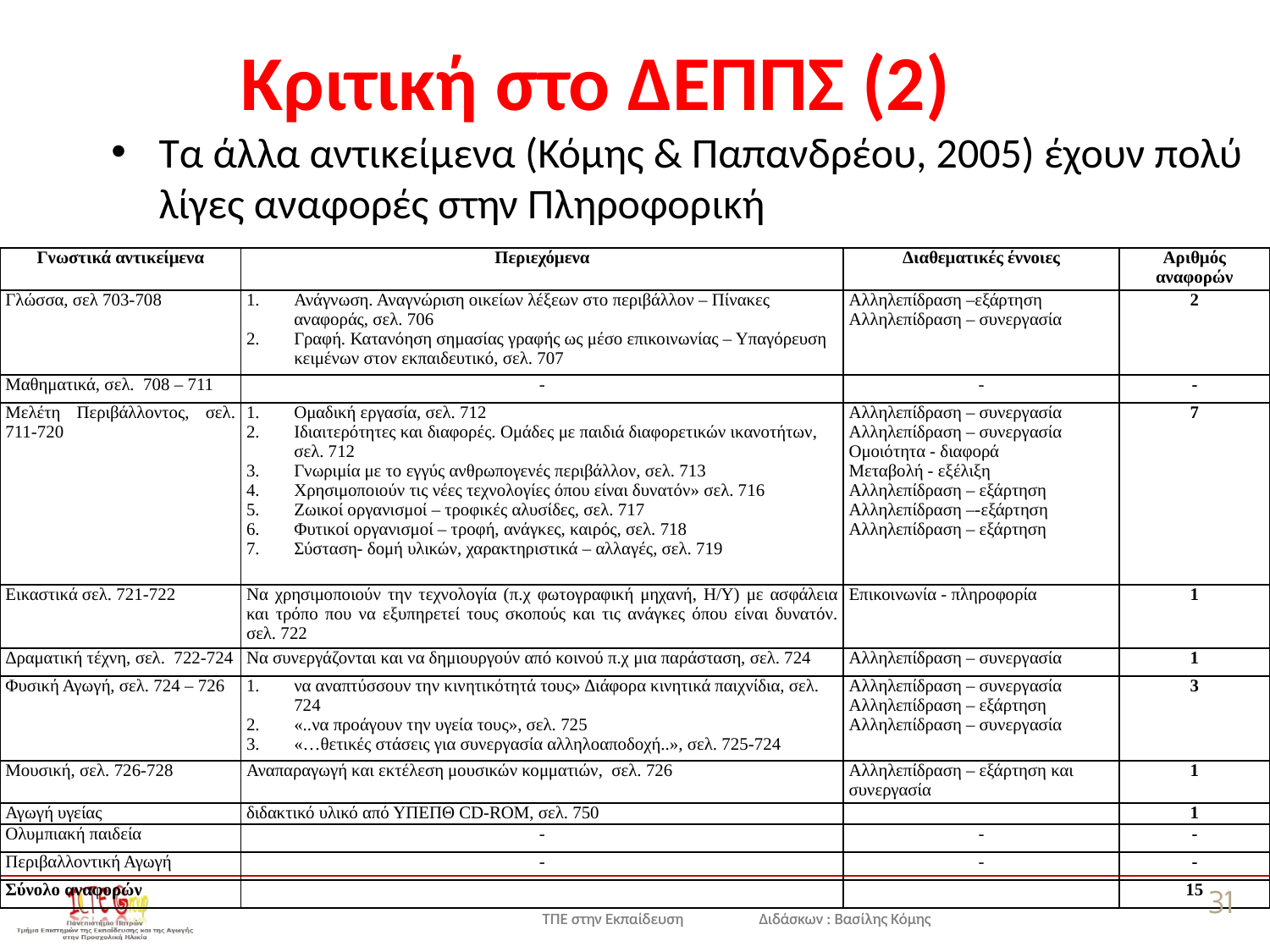

# Κριτική στο ΔΕΠΠΣ (2)
Τα άλλα αντικείμενα (Κόμης & Παπανδρέου, 2005) έχουν πολύ λίγες αναφορές στην Πληροφορική
| Γνωστικά αντικείμενα | Περιεχόμενα | Διαθεματικές έννοιες | Αριθμός αναφορών |
| --- | --- | --- | --- |
| Γλώσσα, σελ 703-708 | Ανάγνωση. Αναγνώριση οικείων λέξεων στο περιβάλλον – Πίνακες αναφοράς, σελ. 706 Γραφή. Κατανόηση σημασίας γραφής ως μέσο επικοινωνίας – Υπαγόρευση κειμένων στον εκπαιδευτικό, σελ. 707 | Αλληλεπίδραση –εξάρτηση Αλληλεπίδραση – συνεργασία | 2 |
| Μαθηματικά, σελ. 708 – 711 | - | - | - |
| Μελέτη Περιβάλλοντος, σελ. 711-720 | Ομαδική εργασία, σελ. 712 Ιδιαιτερότητες και διαφορές. Ομάδες με παιδιά διαφορετικών ικανοτήτων, σελ. 712 Γνωριμία με το εγγύς ανθρωπογενές περιβάλλον, σελ. 713 Χρησιμοποιούν τις νέες τεχνολογίες όπου είναι δυνατόν» σελ. 716 Ζωικοί οργανισμοί – τροφικές αλυσίδες, σελ. 717 Φυτικοί οργανισμοί – τροφή, ανάγκες, καιρός, σελ. 718 Σύσταση- δομή υλικών, χαρακτηριστικά – αλλαγές, σελ. 719 | Αλληλεπίδραση – συνεργασία Αλληλεπίδραση – συνεργασία Ομοιότητα - διαφορά Μεταβολή - εξέλιξη Αλληλεπίδραση – εξάρτηση Αλληλεπίδραση –-εξάρτηση Αλληλεπίδραση – εξάρτηση | 7 |
| Εικαστικά σελ. 721-722 | Να χρησιμοποιούν την τεχνολογία (π.χ φωτογραφική μηχανή, Η/Υ) με ασφάλεια και τρόπο που να εξυπηρετεί τους σκοπούς και τις ανάγκες όπου είναι δυνατόν. σελ. 722 | Επικοινωνία - πληροφορία | 1 |
| Δραματική τέχνη, σελ. 722-724 | Να συνεργάζονται και να δημιουργούν από κοινού π.χ μια παράσταση, σελ. 724 | Αλληλεπίδραση – συνεργασία | 1 |
| Φυσική Αγωγή, σελ. 724 – 726 | να αναπτύσσουν την κινητικότητά τους» Διάφορα κινητικά παιχνίδια, σελ. 724 «..να προάγουν την υγεία τους», σελ. 725 «…θετικές στάσεις για συνεργασία αλληλοαποδοχή..», σελ. 725-724 | Αλληλεπίδραση – συνεργασία Αλληλεπίδραση – εξάρτηση Αλληλεπίδραση – συνεργασία | 3 |
| Μουσική, σελ. 726-728 | Αναπαραγωγή και εκτέλεση μουσικών κομματιών, σελ. 726 | Αλληλεπίδραση – εξάρτηση και συνεργασία | 1 |
| Αγωγή υγείας | διδακτικό υλικό από ΥΠΕΠΘ CD-ROM, σελ. 750 |  | 1 |
| Ολυμπιακή παιδεία | - | - | - |
| Περιβαλλοντική Αγωγή | - | - | - |
| Σύνολο αναφορών |  |  | 15 |
31